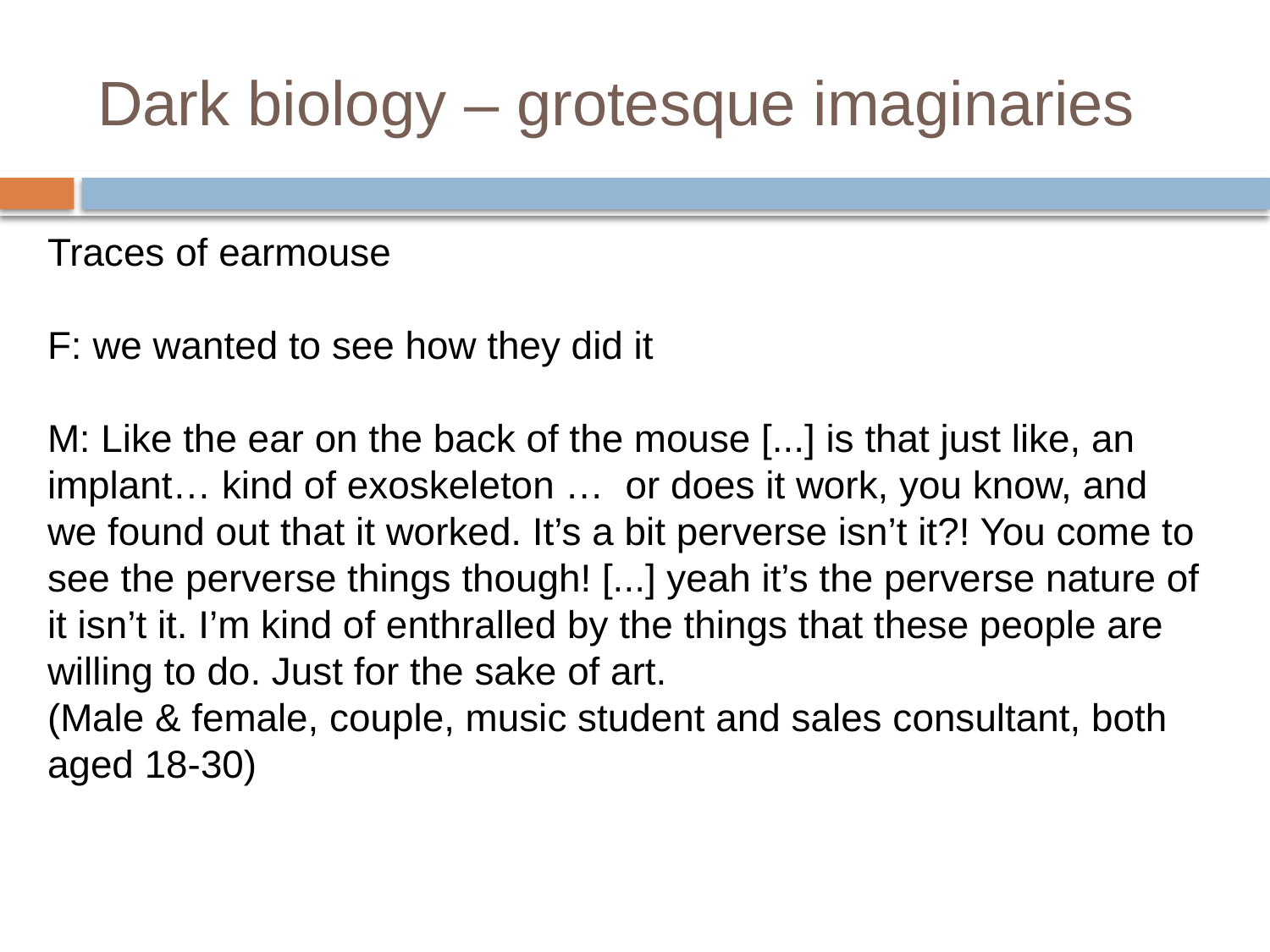

# Dark biology – grotesque imaginaries
Traces of earmouse

F: we wanted to see how they did it

M: Like the ear on the back of the mouse [...] is that just like, an implant… kind of exoskeleton …  or does it work, you know, and we found out that it worked. It’s a bit perverse isn’t it?! You come to see the perverse things though! [...] yeah it’s the perverse nature of it isn’t it. I’m kind of enthralled by the things that these people are willing to do. Just for the sake of art.
(Male & female, couple, music student and sales consultant, both aged 18-30)